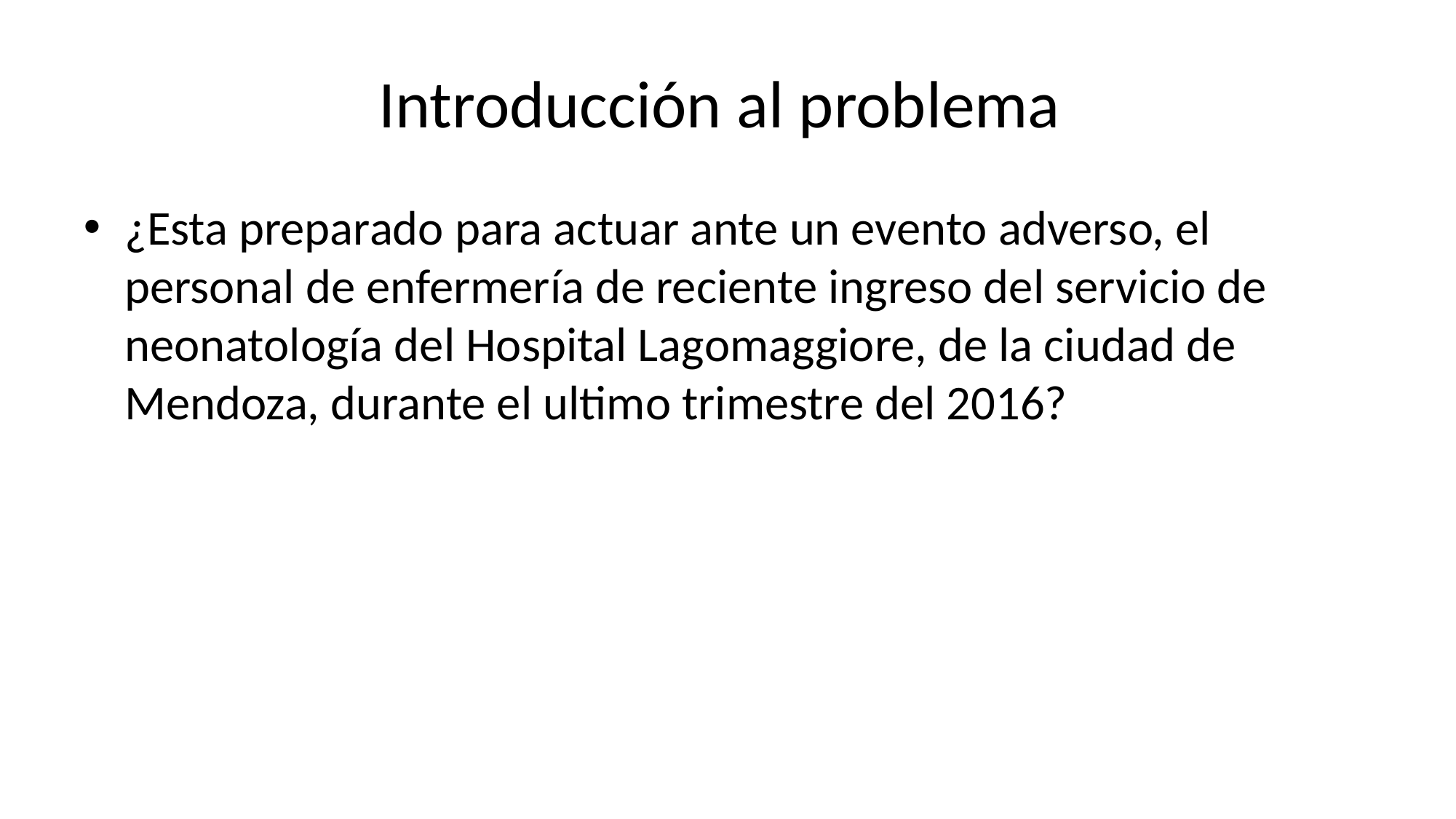

# Introducción al problema
¿Esta preparado para actuar ante un evento adverso, el personal de enfermería de reciente ingreso del servicio de neonatología del Hospital Lagomaggiore, de la ciudad de Mendoza, durante el ultimo trimestre del 2016?